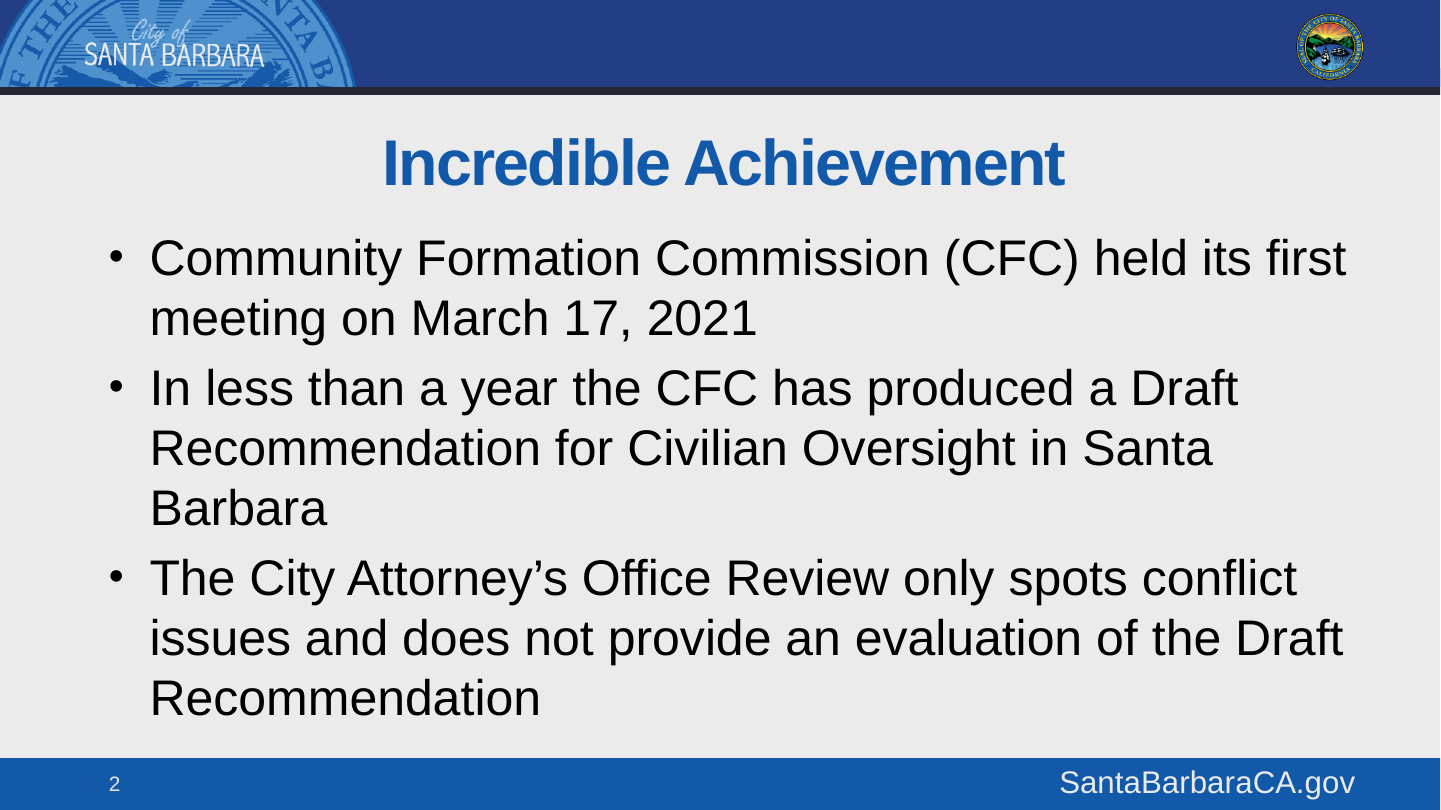

# Incredible Achievement
Community Formation Commission (CFC) held its first meeting on March 17, 2021
In less than a year the CFC has produced a Draft Recommendation for Civilian Oversight in Santa Barbara
The City Attorney’s Office Review only spots conflict issues and does not provide an evaluation of the Draft Recommendation
2